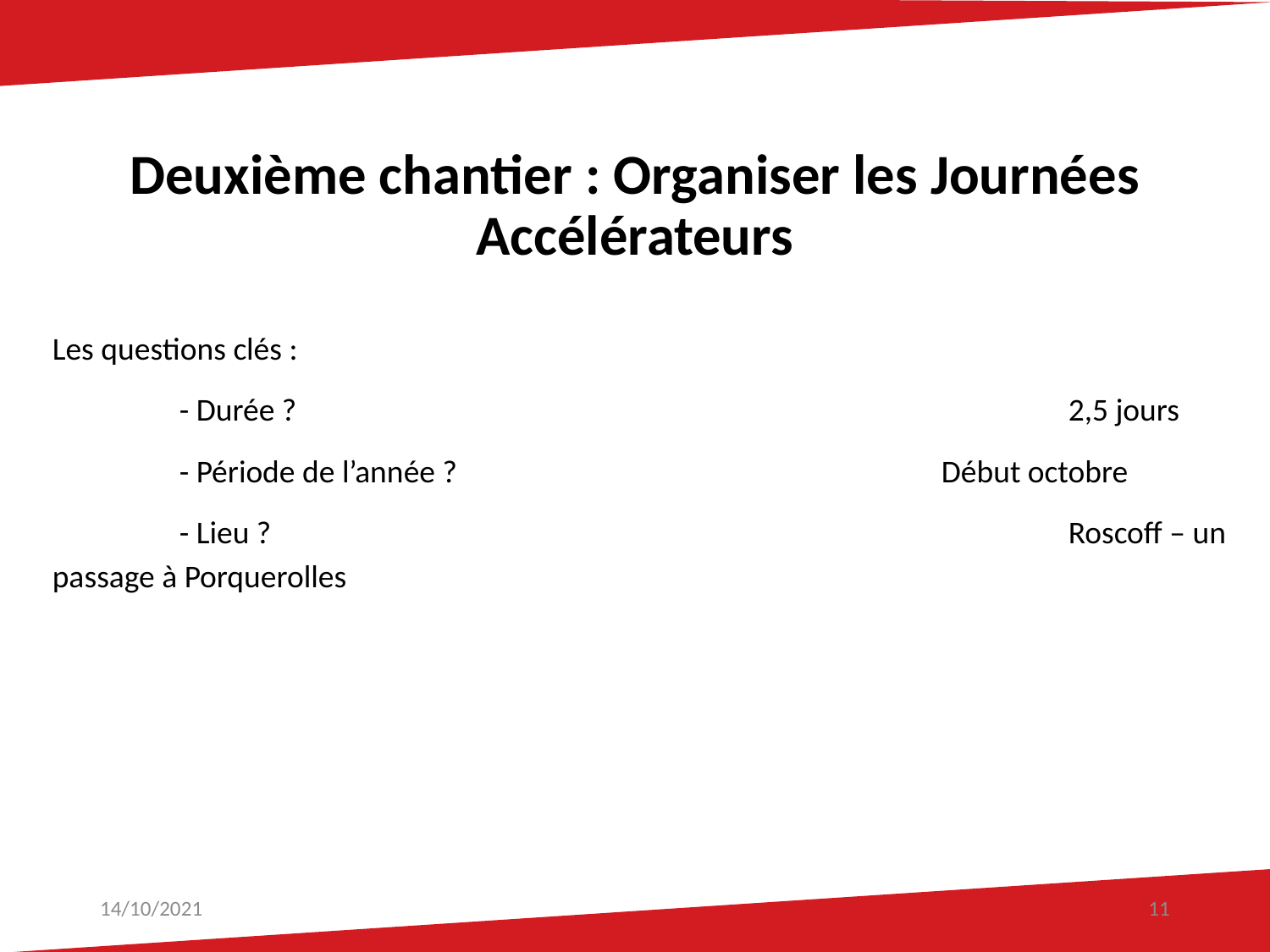

# Deuxième chantier : Organiser les Journées Accélérateurs
Les questions clés :
	- Durée ?							2,5 jours
	- Période de l’année ?				Début octobre
	- Lieu ?							Roscoff – un passage à Porquerolles

14/10/2021
11